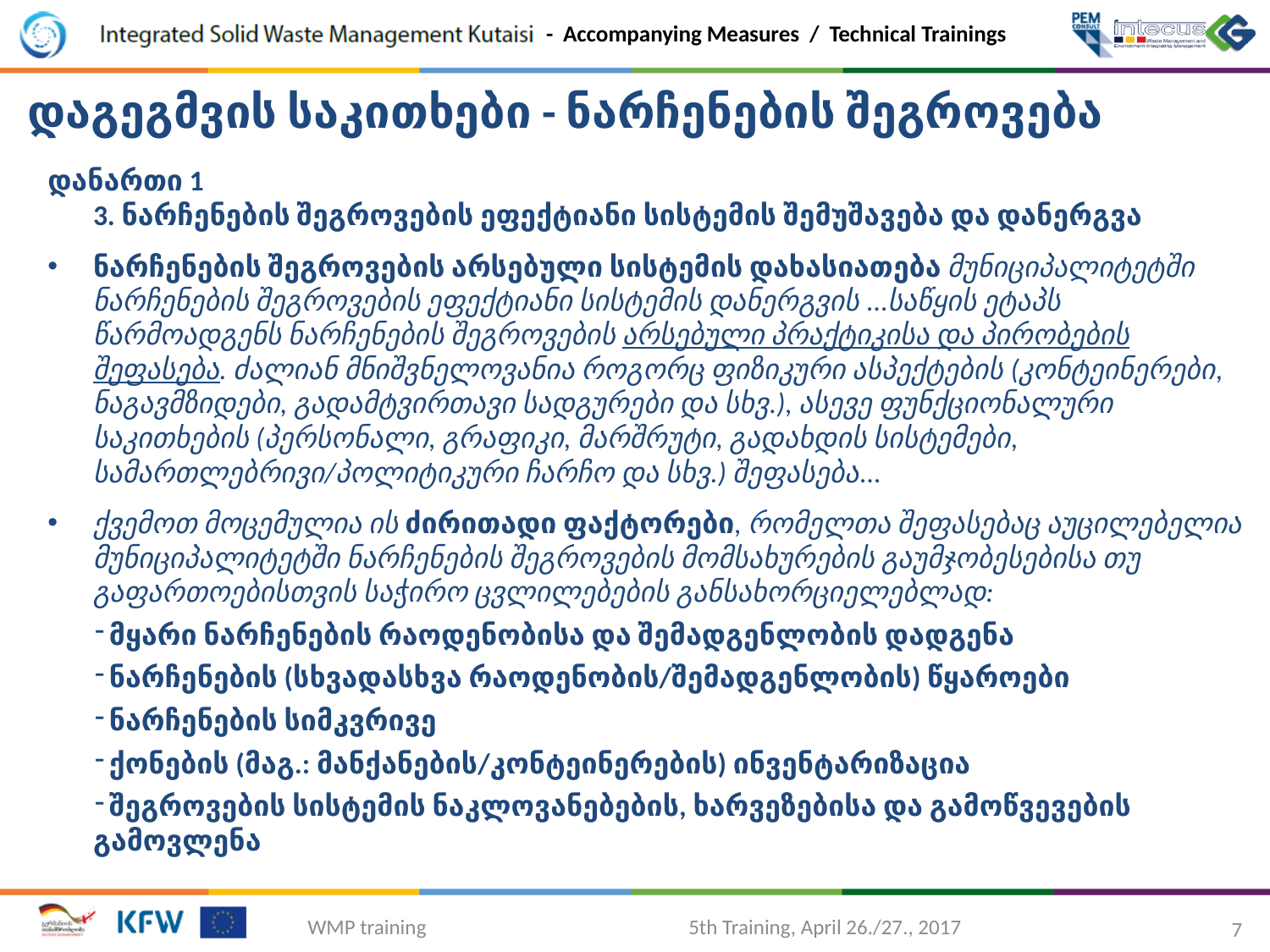

დაგეგმვის საკითხები - ნარჩენების შეგროვება
დანართი 1
3. ნარჩენების შეგროვების ეფექტიანი სისტემის შემუშავება და დანერგვა
ნარჩენების შეგროვების არსებული სისტემის დახასიათება მუნიციპალიტეტში ნარჩენების შეგროვების ეფექტიანი სისტემის დანერგვის ...საწყის ეტაპს წარმოადგენს ნარჩენების შეგროვების არსებული პრაქტიკისა და პირობების შეფასება. ძალიან მნიშვნელოვანია როგორც ფიზიკური ასპექტების (კონტეინერები, ნაგავმზიდები, გადამტვირთავი სადგურები და სხვ.), ასევე ფუნქციონალური საკითხების (პერსონალი, გრაფიკი, მარშრუტი, გადახდის სისტემები, სამართლებრივი/პოლიტიკური ჩარჩო და სხვ.) შეფასება...
ქვემოთ მოცემულია ის ძირითადი ფაქტორები, რომელთა შეფასებაც აუცილებელია მუნიციპალიტეტში ნარჩენების შეგროვების მომსახურების გაუმჯობესებისა თუ გაფართოებისთვის საჭირო ცვლილებების განსახორციელებლად:
 მყარი ნარჩენების რაოდენობისა და შემადგენლობის დადგენა
 ნარჩენების (სხვადასხვა რაოდენობის/შემადგენლობის) წყაროები
 ნარჩენების სიმკვრივე
 ქონების (მაგ.: მანქანების/კონტეინერების) ინვენტარიზაცია
 შეგროვების სისტემის ნაკლოვანებების, ხარვეზებისა და გამოწვევების გამოვლენა